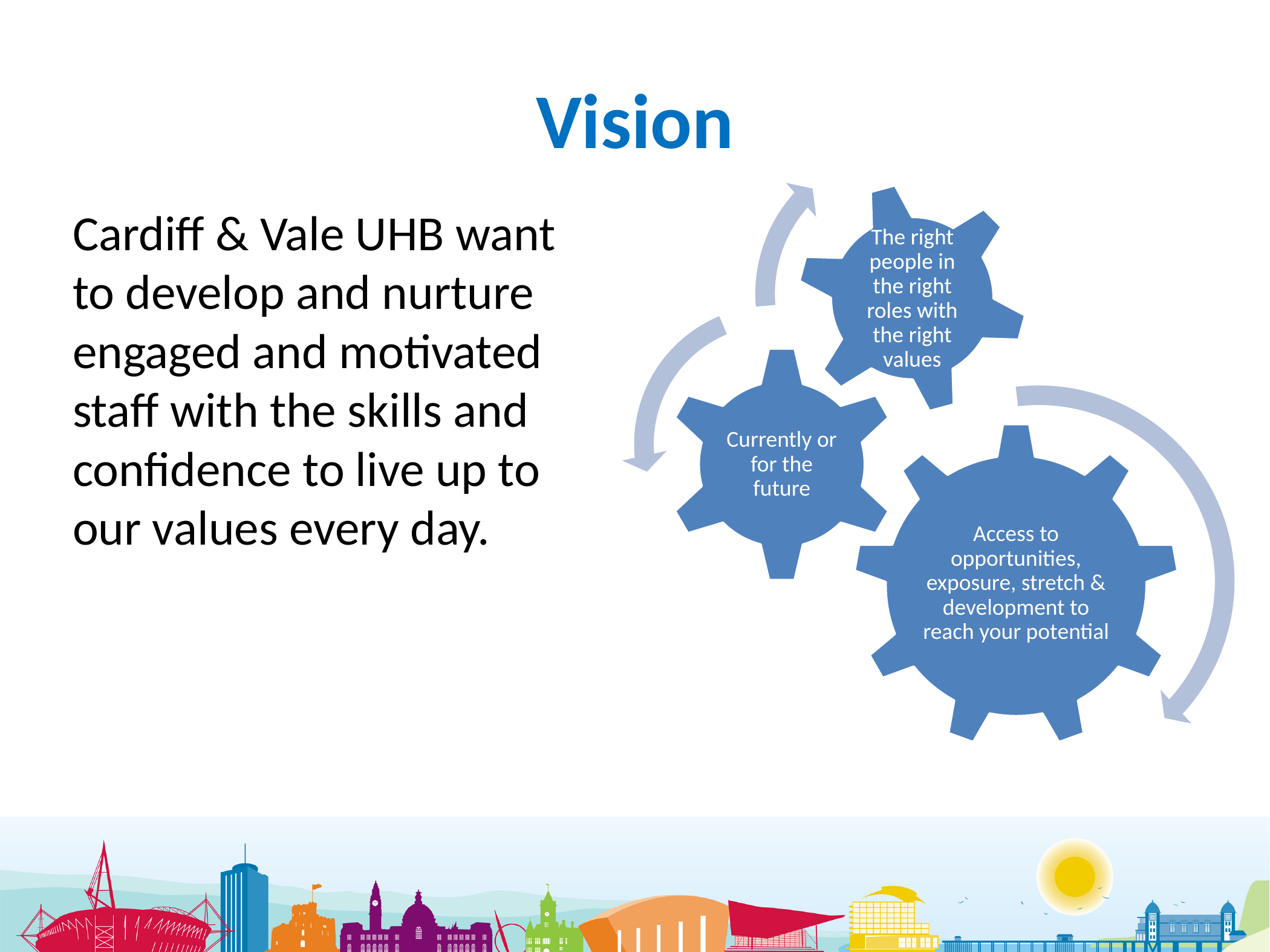

# Vision
Access to opportunities, exposure, stretch & development to reach your potential
Currently or for the future
The right people in the right roles with the right values
Cardiff & Vale UHB want to develop and nurture engaged and motivated staff with the skills and confidence to live up to our values every day.